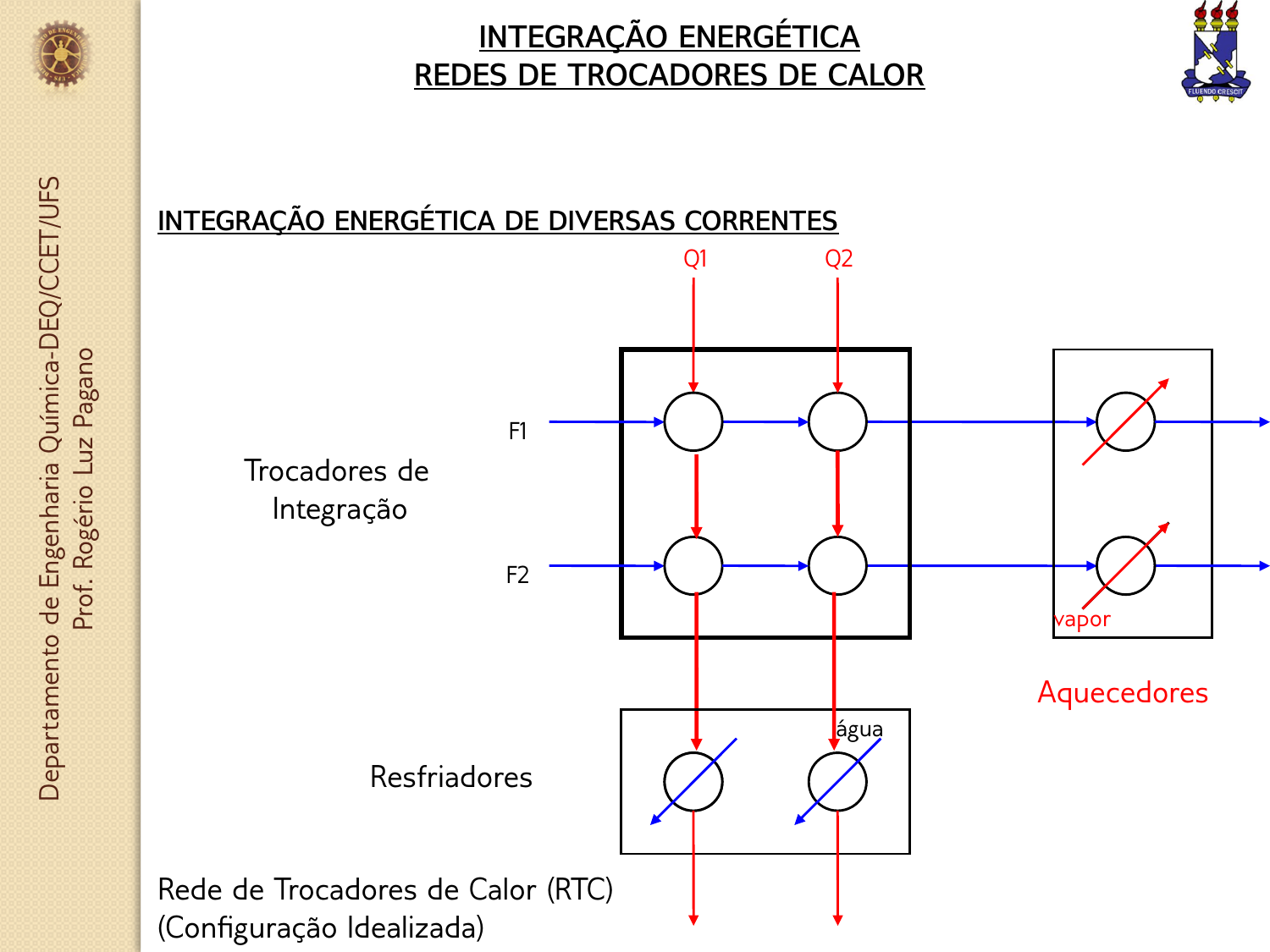

INTEGRAÇÃO ENERGÉTICA
REDES DE TROCADORES DE CALOR
INTEGRAÇÃO ENERGÉTICA DE DIVERSAS CORRENTES
Q1
Q2

F1

F2

vapor
Aquecedores
Trocadores de
   Integração

água

Resfriadores

Rede de Trocadores de Calor (RTC)
(Configuração Idealizada)